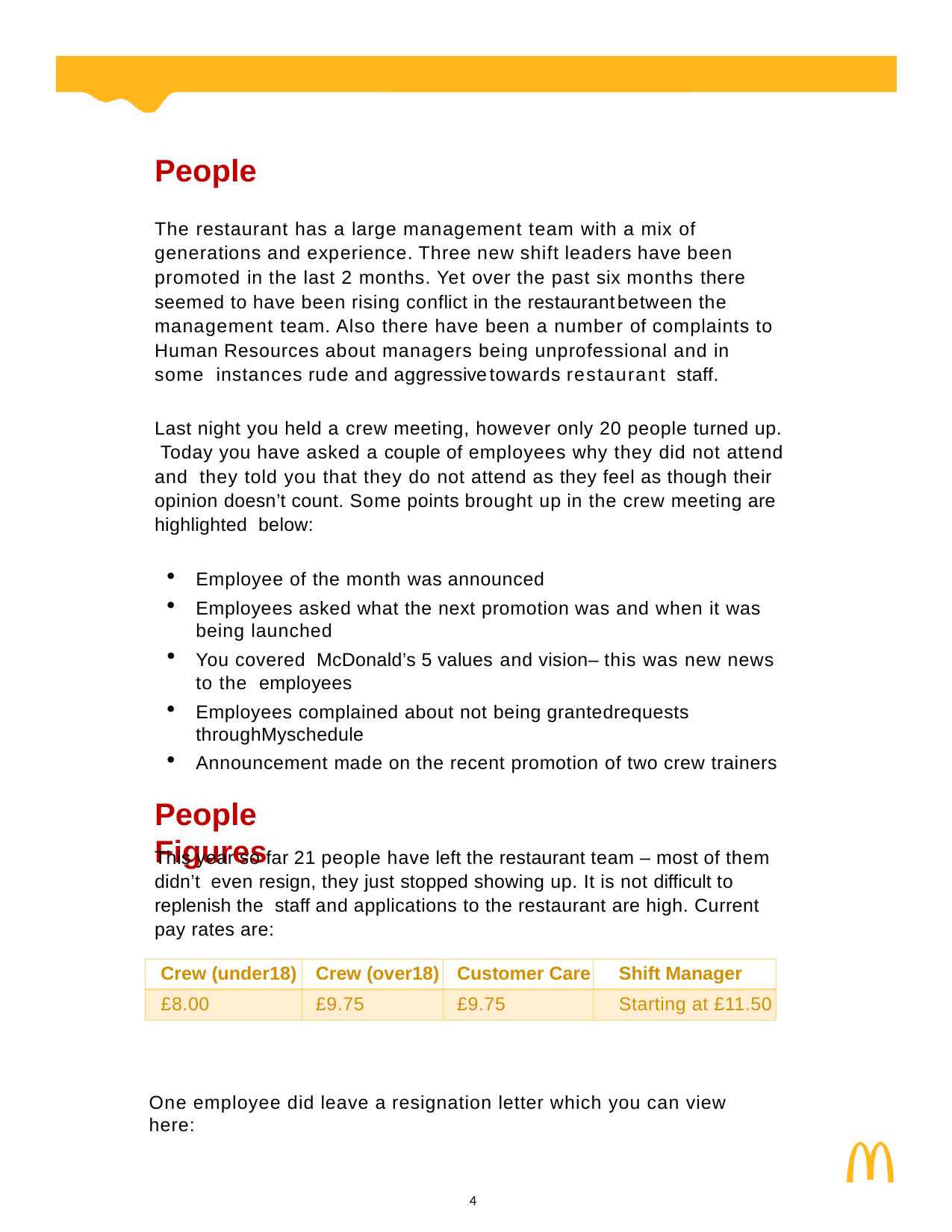

People
The restaurant has a large management team with a mix of  generations and experience. Three new shift leaders have been  promoted in the last 2 months. Yet over the past six months there  seemed to have been rising conflict in the restaurantbetween the  management team. Also there have been a number of complaints to  Human Resources about managers being unprofessional and in some  instances rude and aggressivetowards restaurant  staff.

Last night you held a crew meeting, however only 20 people turned up.  Today you have asked a couple of employees why they did not attend and  they told you that they do not attend as they feel as though their opinion doesn’t count. Some points brought up in the crew meeting are highlighted  below:

Employee of the month was announced
Employees asked what the next promotion was and when it was being launched
You covered  McDonald’s 5 values and vision– this was new news to the  employees
Employees complained about not being grantedrequests throughMyschedule
Announcement made on the recent promotion of two crew trainers

People Figures
This year so far 21 people have left the restaurant team – most of them didn’t  even resign, they just stopped showing up. It is not difficult to replenish the  staff and applications to the restaurant are high. Current  pay rates are:
| Crew (under18) | Crew (over18) | Customer Care | Shift Manager |
| --- | --- | --- | --- |
| £8.00 | £9.75 | £9.75 | Starting at £11.50 |
One employee did leave a resignation letter which you can view here:
4